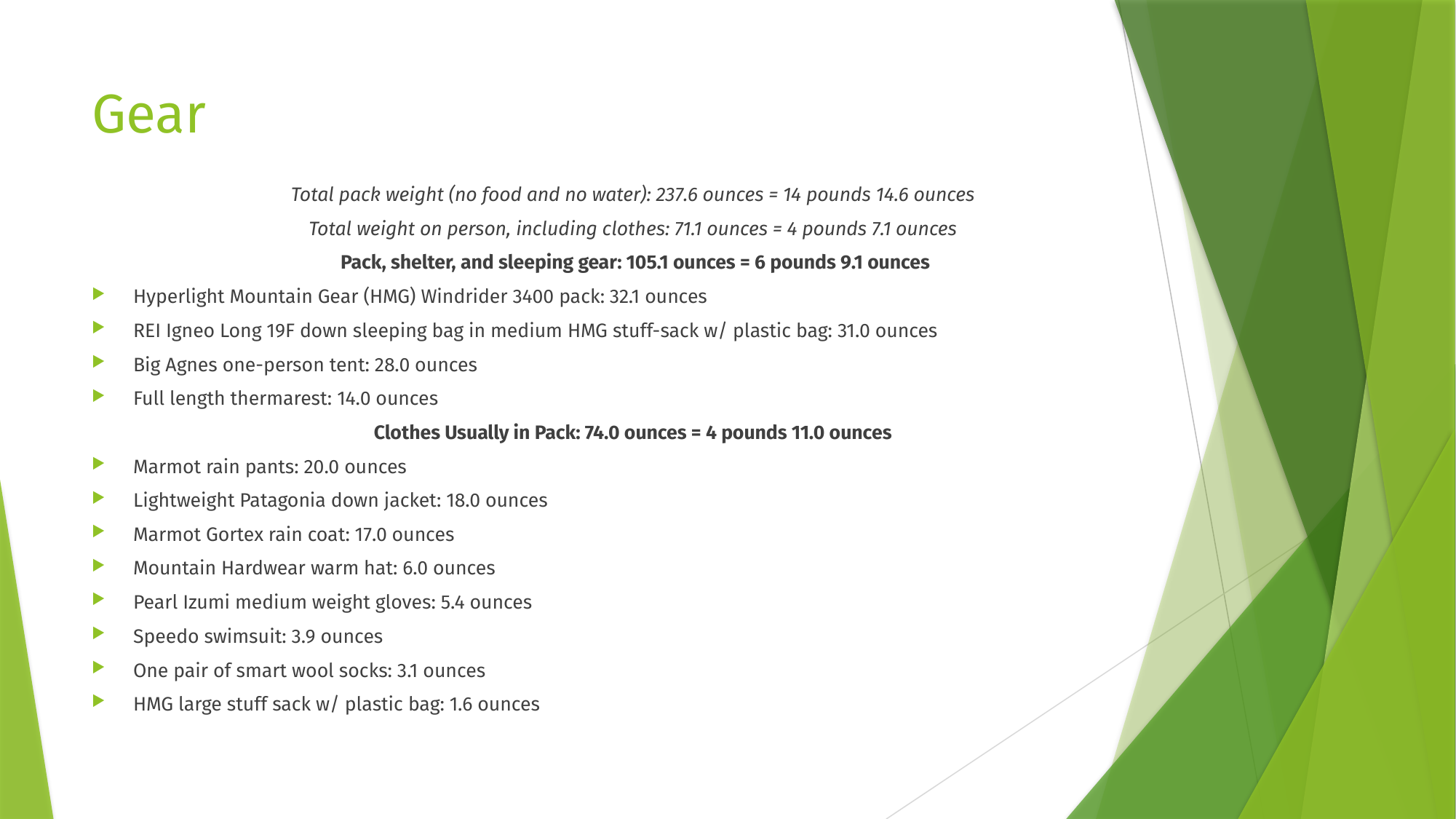

# Gear
	Total pack weight (no food and no water): 237.6 ounces = 14 pounds 14.6 ounces
	Total weight on person, including clothes: 71.1 ounces = 4 pounds 7.1 ounces
	 Pack, shelter, and sleeping gear: 105.1 ounces = 6 pounds 9.1 ounces
Hyperlight Mountain Gear (HMG) Windrider 3400 pack: 32.1 ounces
REI Igneo Long 19F down sleeping bag in medium HMG stuff-sack w/ plastic bag: 31.0 ounces
Big Agnes one-person tent: 28.0 ounces
Full length thermarest: 14.0 ounces
	Clothes Usually in Pack: 74.0 ounces = 4 pounds 11.0 ounces
Marmot rain pants: 20.0 ounces
Lightweight Patagonia down jacket: 18.0 ounces
Marmot Gortex rain coat: 17.0 ounces
Mountain Hardwear warm hat: 6.0 ounces
Pearl Izumi medium weight gloves: 5.4 ounces
Speedo swimsuit: 3.9 ounces
One pair of smart wool socks: 3.1 ounces
HMG large stuff sack w/ plastic bag: 1.6 ounces